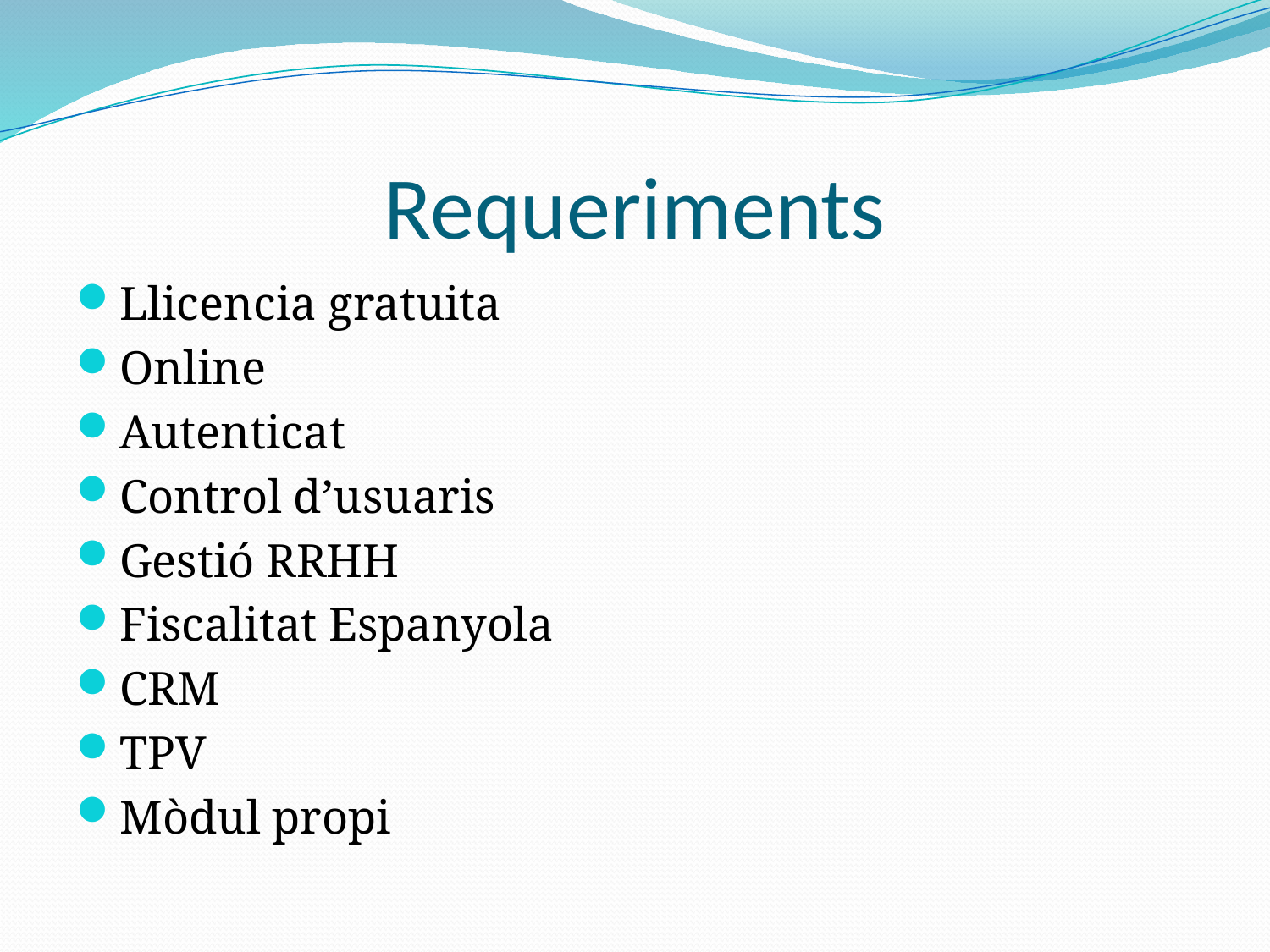

# Requeriments
Llicencia gratuita
Online
Autenticat
Control d’usuaris
Gestió RRHH
Fiscalitat Espanyola
CRM
TPV
Mòdul propi